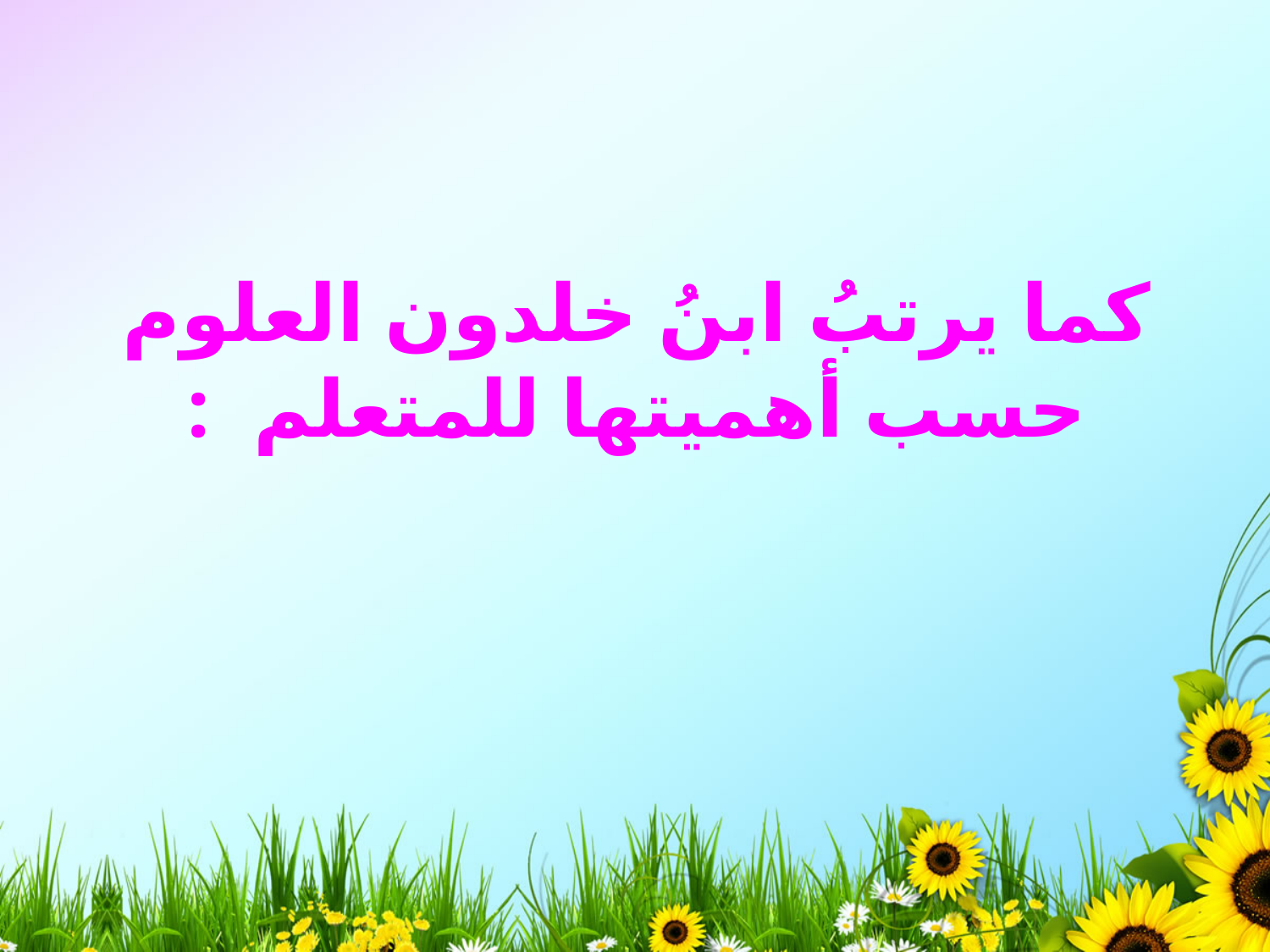

كما يرتبُ ابنُ خلدون العلوم حسب أهميتها للمتعلم  :